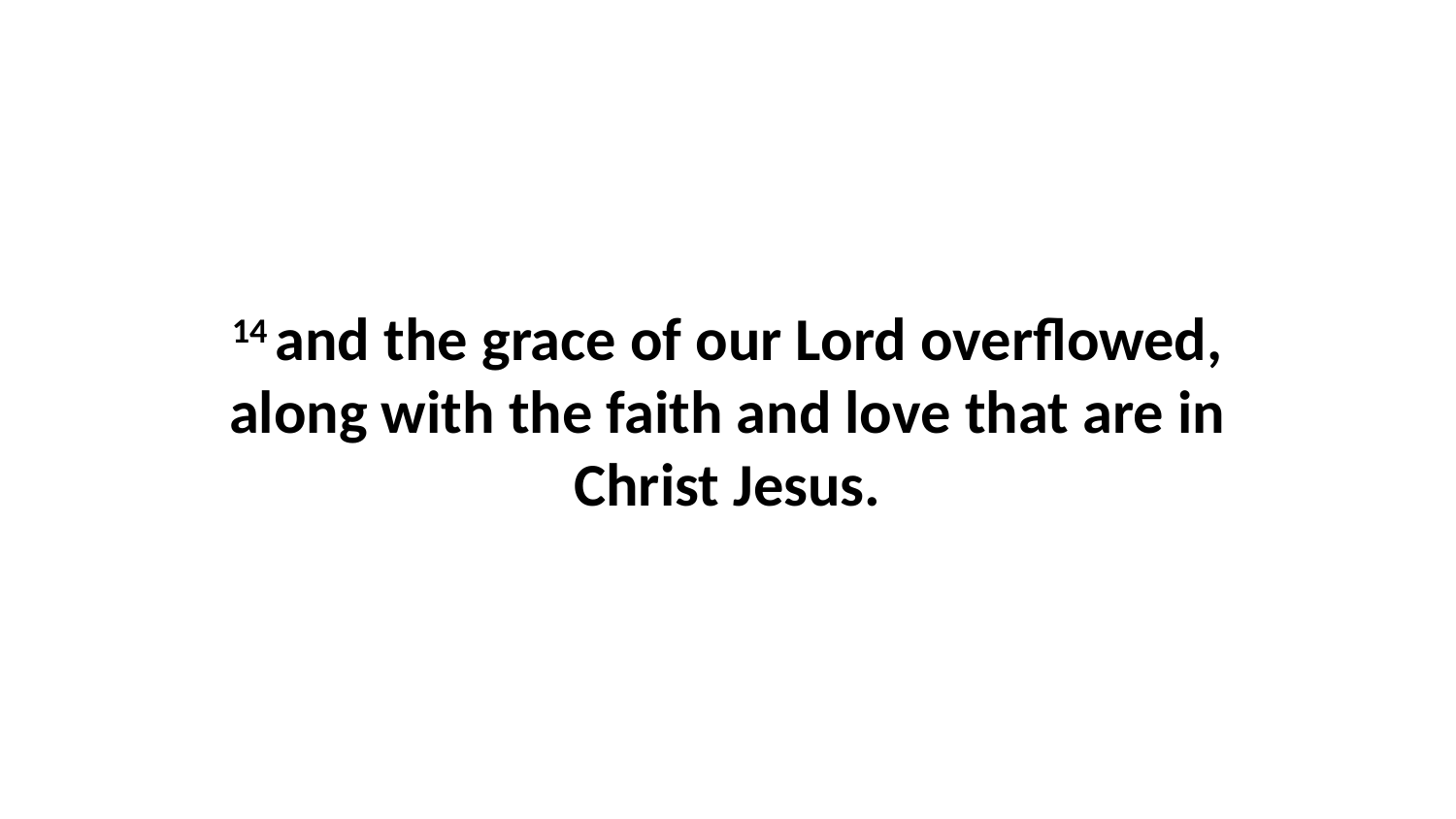

14 and the grace of our Lord overflowed, along with the faith and love that are in Christ Jesus.